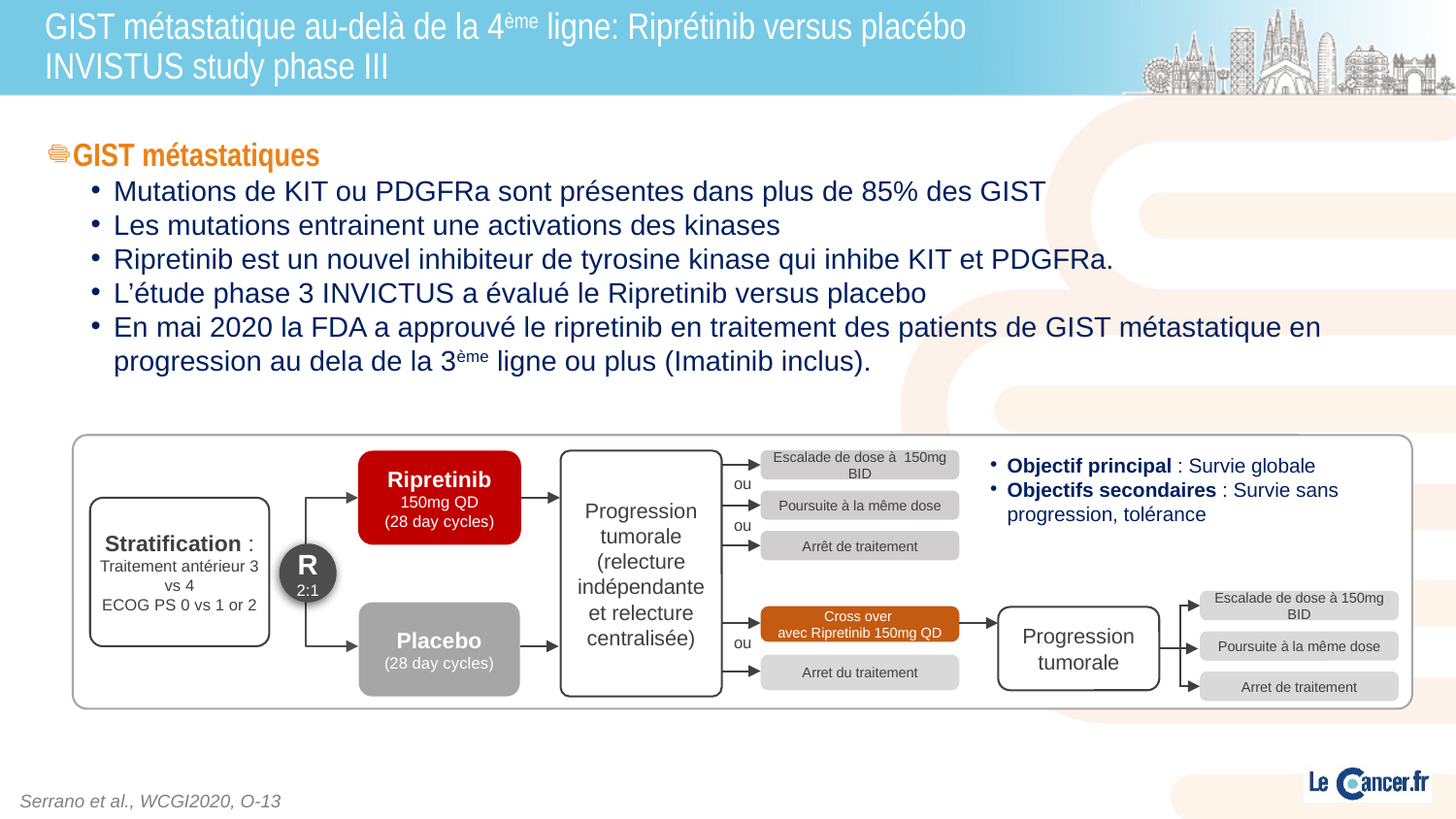

# GIST métastatique au-delà de la 4ème ligne: Riprétinib versus placébo INVISTUS study phase III
GIST métastatiques
Mutations de KIT ou PDGFRa sont présentes dans plus de 85% des GIST
Les mutations entrainent une activations des kinases
Ripretinib est un nouvel inhibiteur de tyrosine kinase qui inhibe KIT et PDGFRa.
L’étude phase 3 INVICTUS a évalué le Ripretinib versus placebo
En mai 2020 la FDA a approuvé le ripretinib en traitement des patients de GIST métastatique en progression au dela de la 3ème ligne ou plus (Imatinib inclus).

Objectif principal : Survie globale
Objectifs secondaires : Survie sans progression, tolérance
Escalade de dose à  150mg BID
Progression tumorale
(relecture indépendante et relecture centralisée)
Ripretinib
150mg QD
(28 day cycles)
ou
Poursuite à la même dose
Stratification :
Traitement antérieur 3 vs 4
ECOG PS 0 vs 1 or 2

ou
Arrêt de traitement
R
2:1
Escalade de dose à 150mg BID
Placebo
(28 day cycles)
Cross over
avec Ripretinib 150mg QD
Progression tumorale
Poursuite à la même dose
ou
Arret du traitement
Arret de traitement
Serrano et al., WCGI2020, O-13